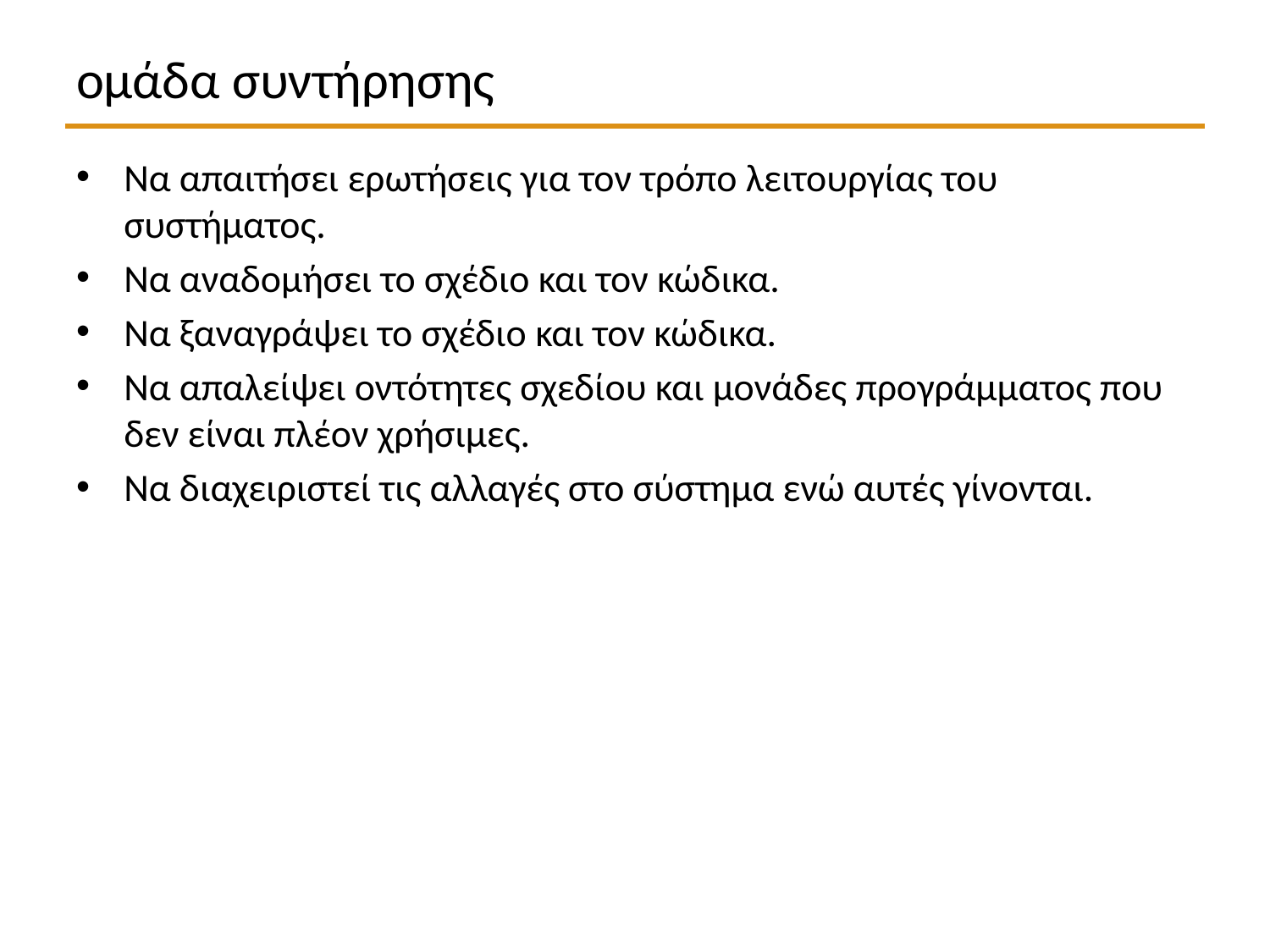

# ομάδα συντήρησης
Να απαιτήσει ερωτήσεις για τον τρόπο λειτουργίας του συστήματος.
Να αναδομήσει το σχέδιο και τον κώδικα.
Να ξαναγράψει το σχέδιο και τον κώδικα.
Να απαλείψει οντότητες σχεδίου και μονάδες προγράμματος που δεν είναι πλέον χρήσιμες.
Να διαχειριστεί τις αλλαγές στο σύστημα ενώ αυτές γίνονται.